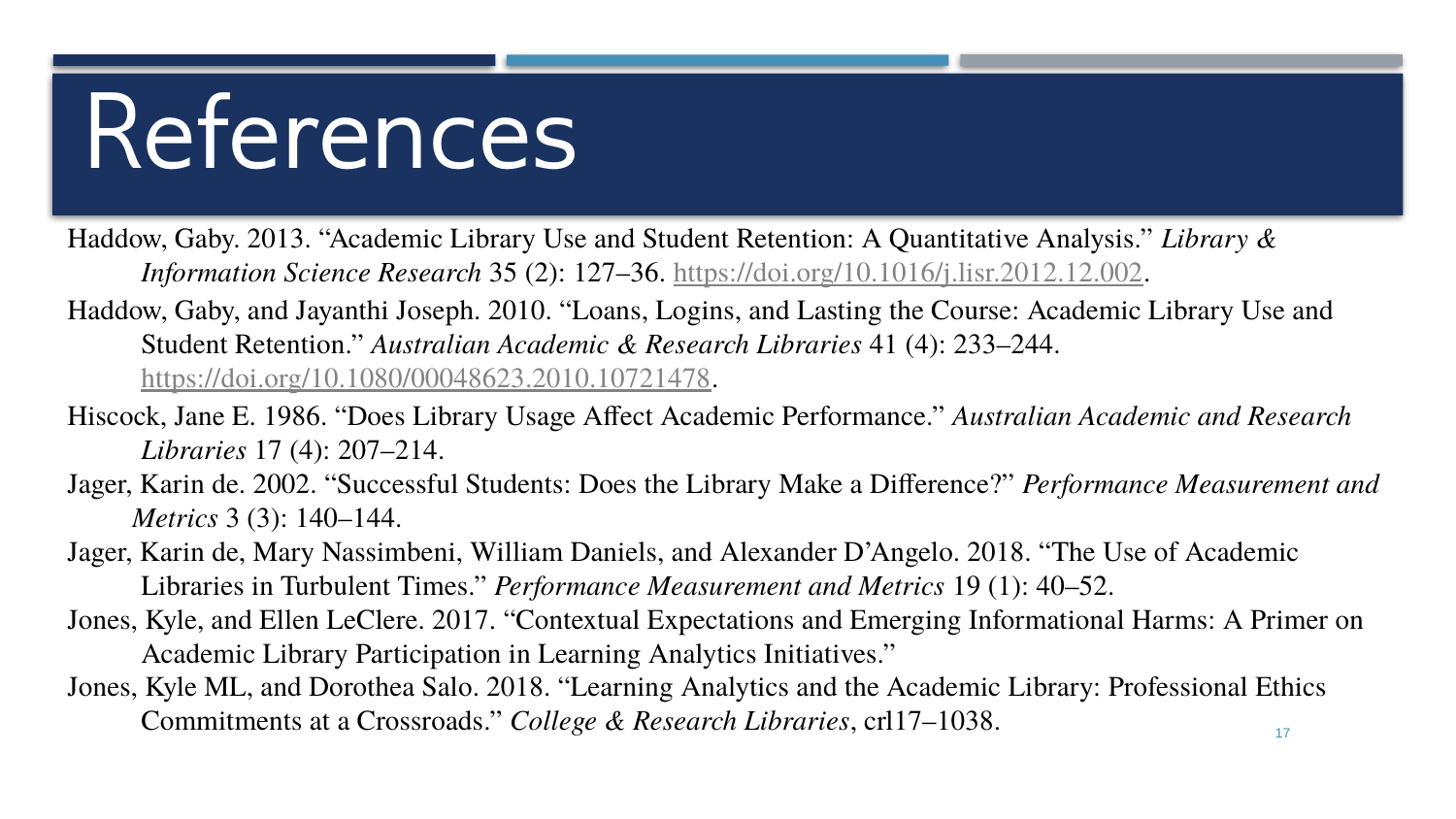

# References
Haddow, Gaby. 2013. “Academic Library Use and Student Retention: A Quantitative Analysis.” Library & Information Science Research 35 (2): 127–36. https://doi.org/10.1016/j.lisr.2012.12.002.
Haddow, Gaby, and Jayanthi Joseph. 2010. “Loans, Logins, and Lasting the Course: Academic Library Use and Student Retention.” Australian Academic & Research Libraries 41 (4): 233–244. https://doi.org/10.1080/00048623.2010.10721478.
Hiscock, Jane E. 1986. “Does Library Usage Affect Academic Performance.” Australian Academic and Research Libraries 17 (4): 207–214.
Jager, Karin de. 2002. “Successful Students: Does the Library Make a Difference?” Performance Measurement and Metrics 3 (3): 140–144.
Jager, Karin de, Mary Nassimbeni, William Daniels, and Alexander D’Angelo. 2018. “The Use of Academic Libraries in Turbulent Times.” Performance Measurement and Metrics 19 (1): 40–52.
Jones, Kyle, and Ellen LeClere. 2017. “Contextual Expectations and Emerging Informational Harms: A Primer on Academic Library Participation in Learning Analytics Initiatives.”
Jones, Kyle ML, and Dorothea Salo. 2018. “Learning Analytics and the Academic Library: Professional Ethics Commitments at a Crossroads.” College & Research Libraries, crl17–1038.

17